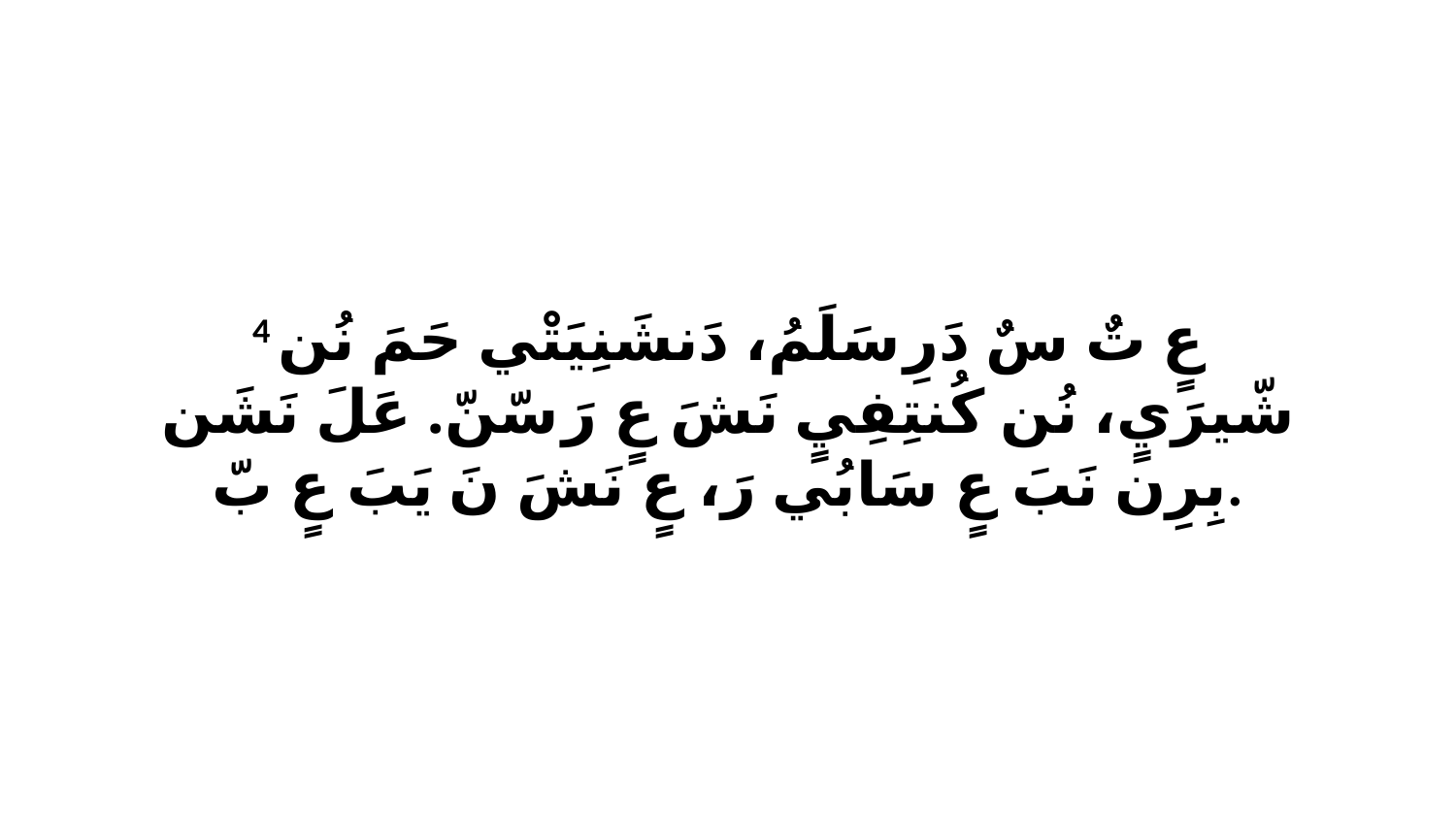

4 عٍ تٌ سٌ دَرِ سَلَمُ، دَنشَنِيَتْي حَمَ نُن شّيرَيٍ، نُن كُنتِفِيٍ نَشَ عٍ رَ سّنّ. عَلَ نَشَن بِرِن نَبَ عٍ سَابُي رَ، عٍ نَشَ نَ يَبَ عٍ بّ.